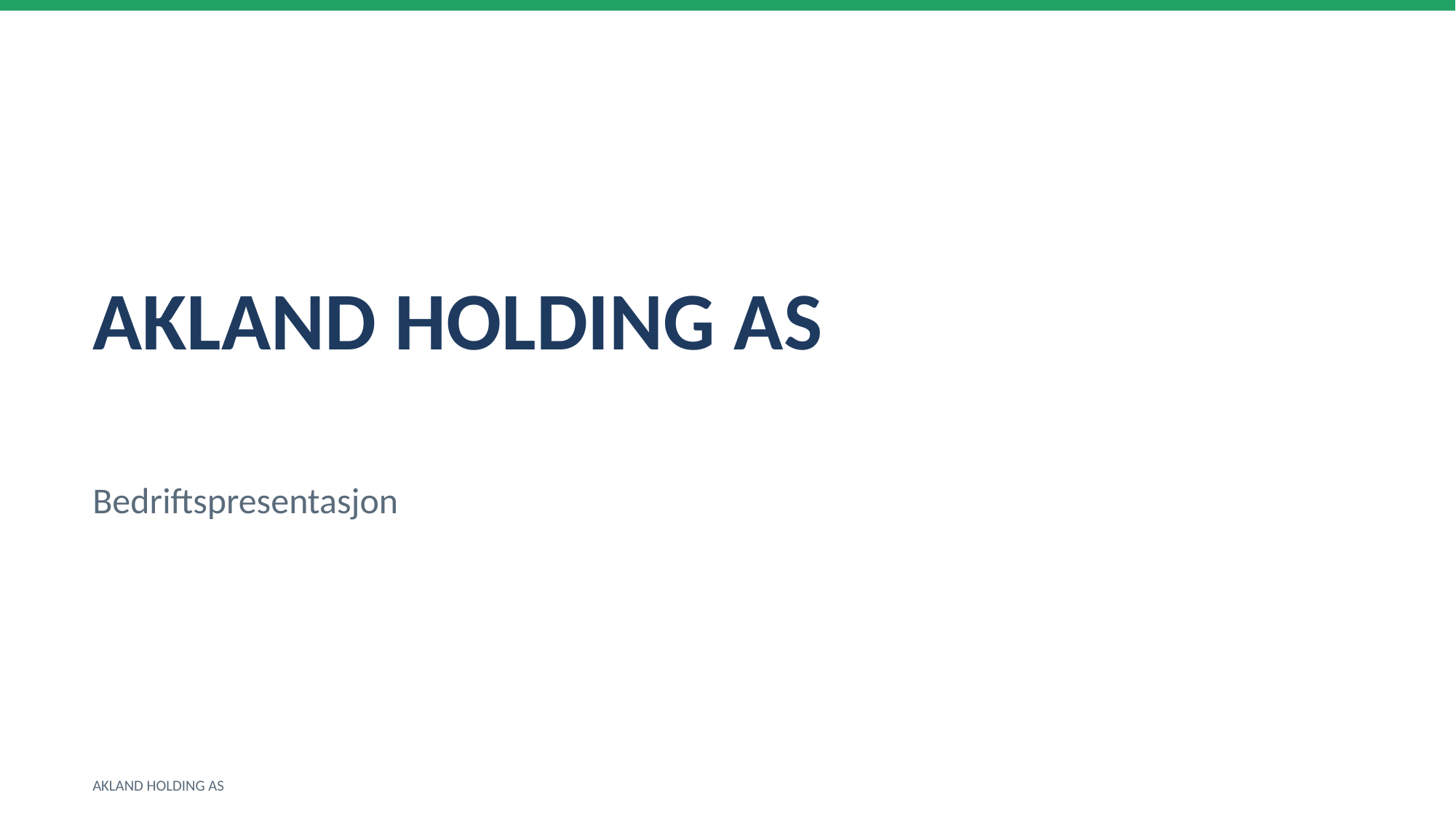

AKLAND HOLDING AS
Bedriftspresentasjon
AKLAND HOLDING AS